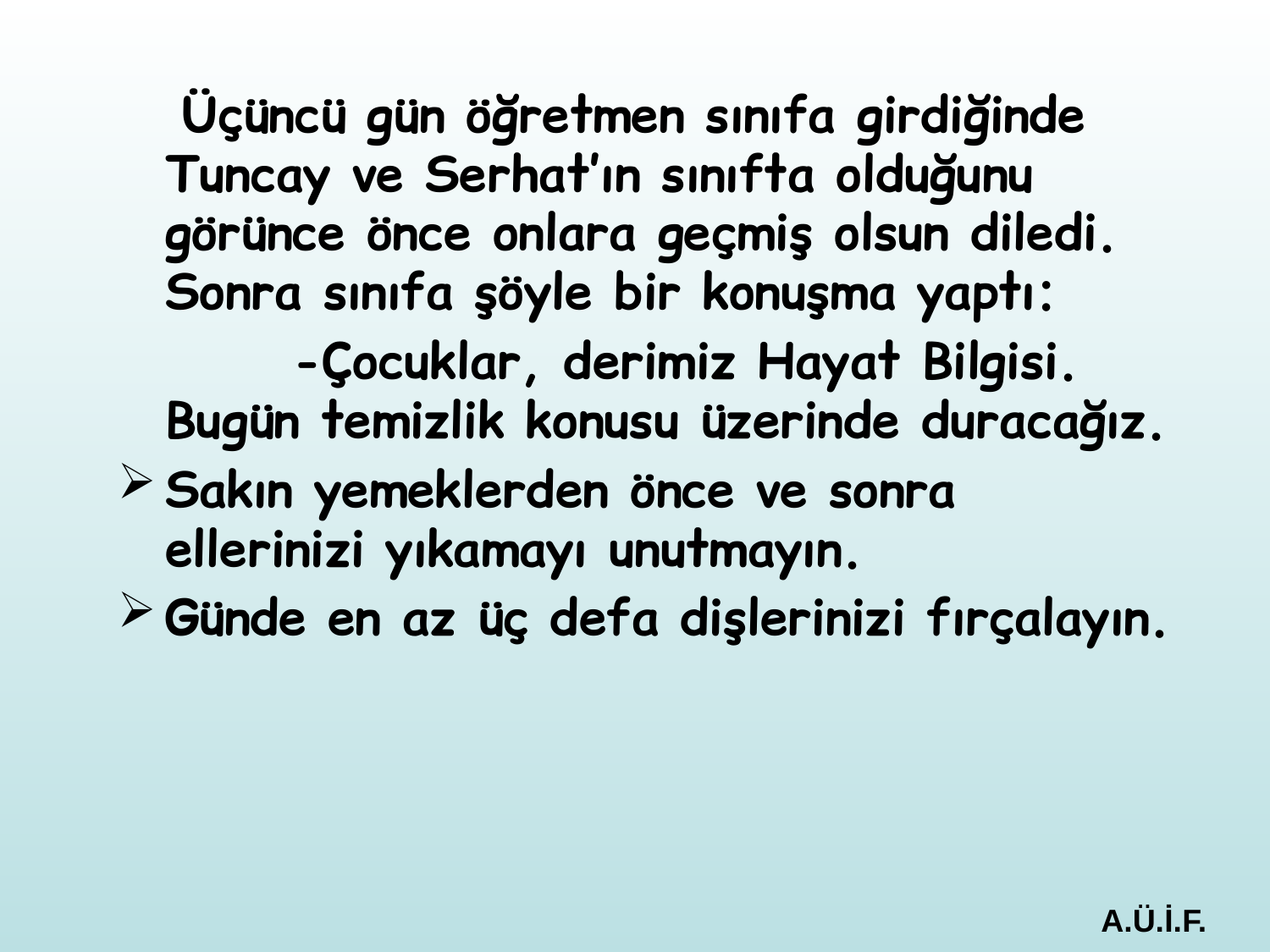

Üçüncü gün öğretmen sınıfa girdiğinde Tuncay ve Serhat’ın sınıfta olduğunu görünce önce onlara geçmiş olsun diledi. Sonra sınıfa şöyle bir konuşma yaptı:
		-Çocuklar, derimiz Hayat Bilgisi. Bugün temizlik konusu üzerinde duracağız.
Sakın yemeklerden önce ve sonra ellerinizi yıkamayı unutmayın.
Günde en az üç defa dişlerinizi fırçalayın.

A.Ü.İ.F.